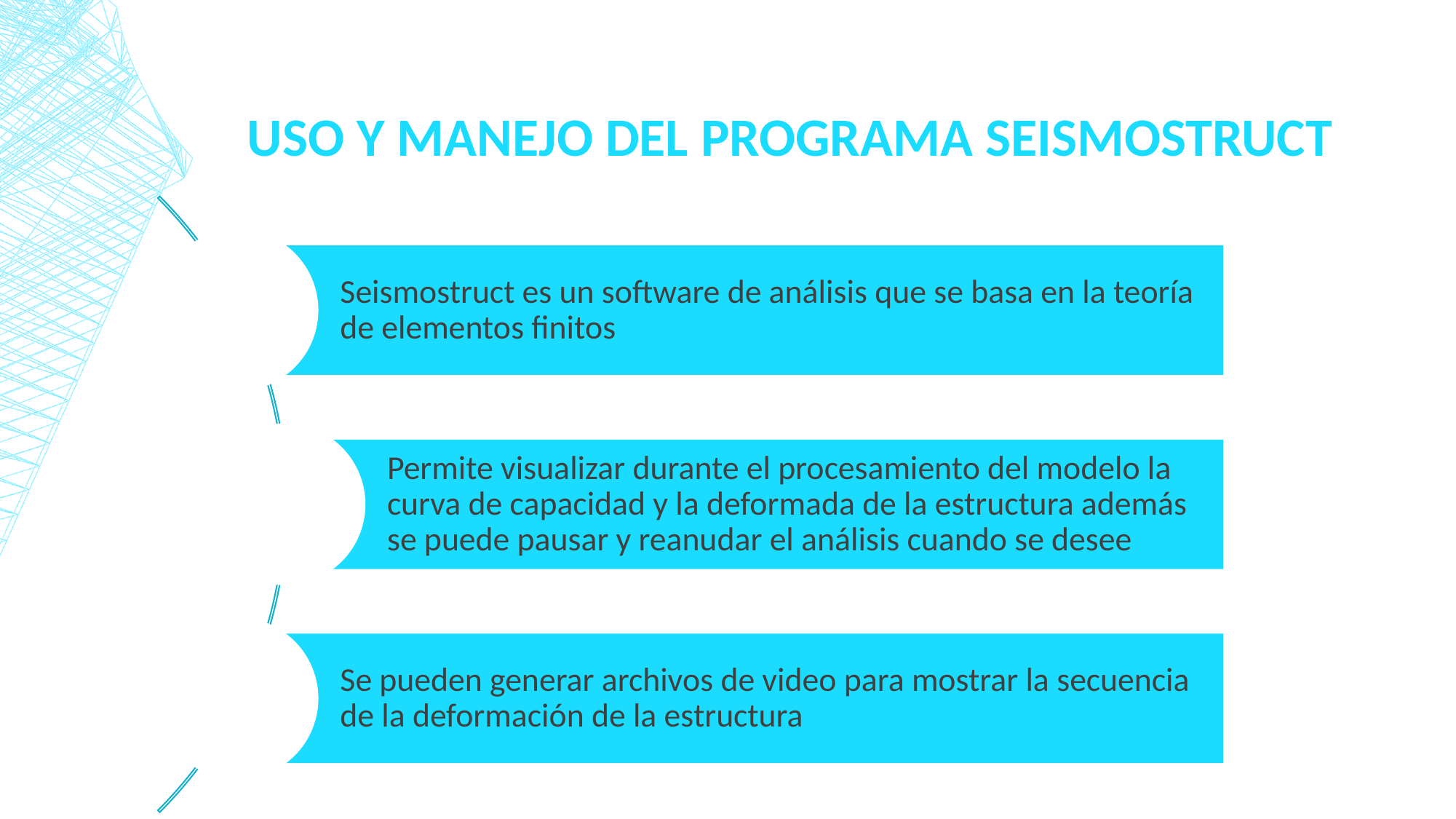

# USO Y MANEJO DEL PROGRAMA SEISMOSTRUCT
Seismostruct es un software de análisis que se basa en la teoría de elementos finitos
Permite visualizar durante el procesamiento del modelo la curva de capacidad y la deformada de la estructura además se puede pausar y reanudar el análisis cuando se desee
Se pueden generar archivos de video para mostrar la secuencia de la deformación de la estructura